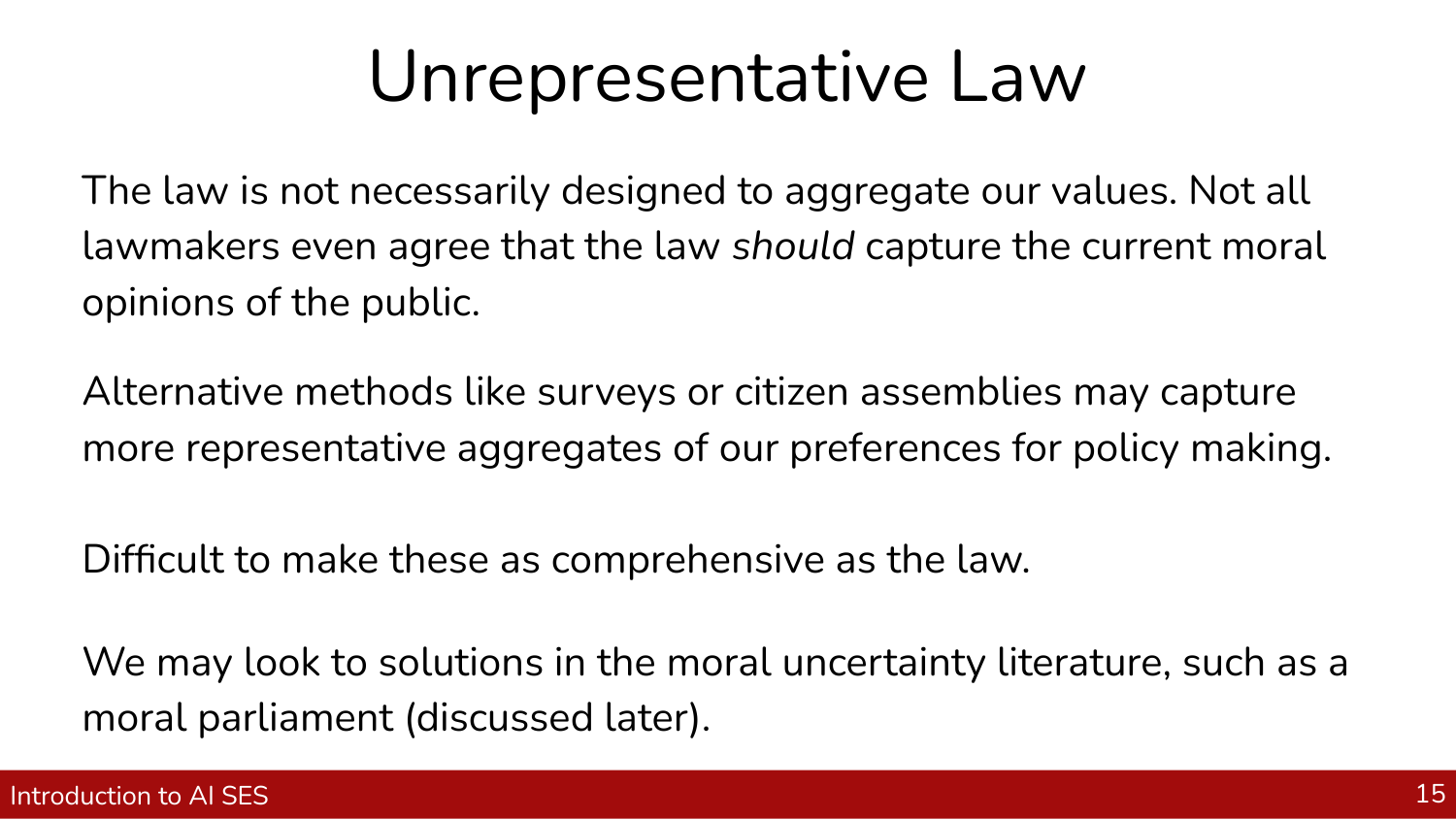

# Unrepresentative Law
The law is not necessarily designed to aggregate our values. Not all lawmakers even agree that the law should capture the current moral opinions of the public.

Alternative methods like surveys or citizen assemblies may capture more representative aggregates of our preferences for policy making.

Difficult to make these as comprehensive as the law.
We may look to solutions in the moral uncertainty literature, such as a moral parliament (discussed later).
15
Introduction to AI SES